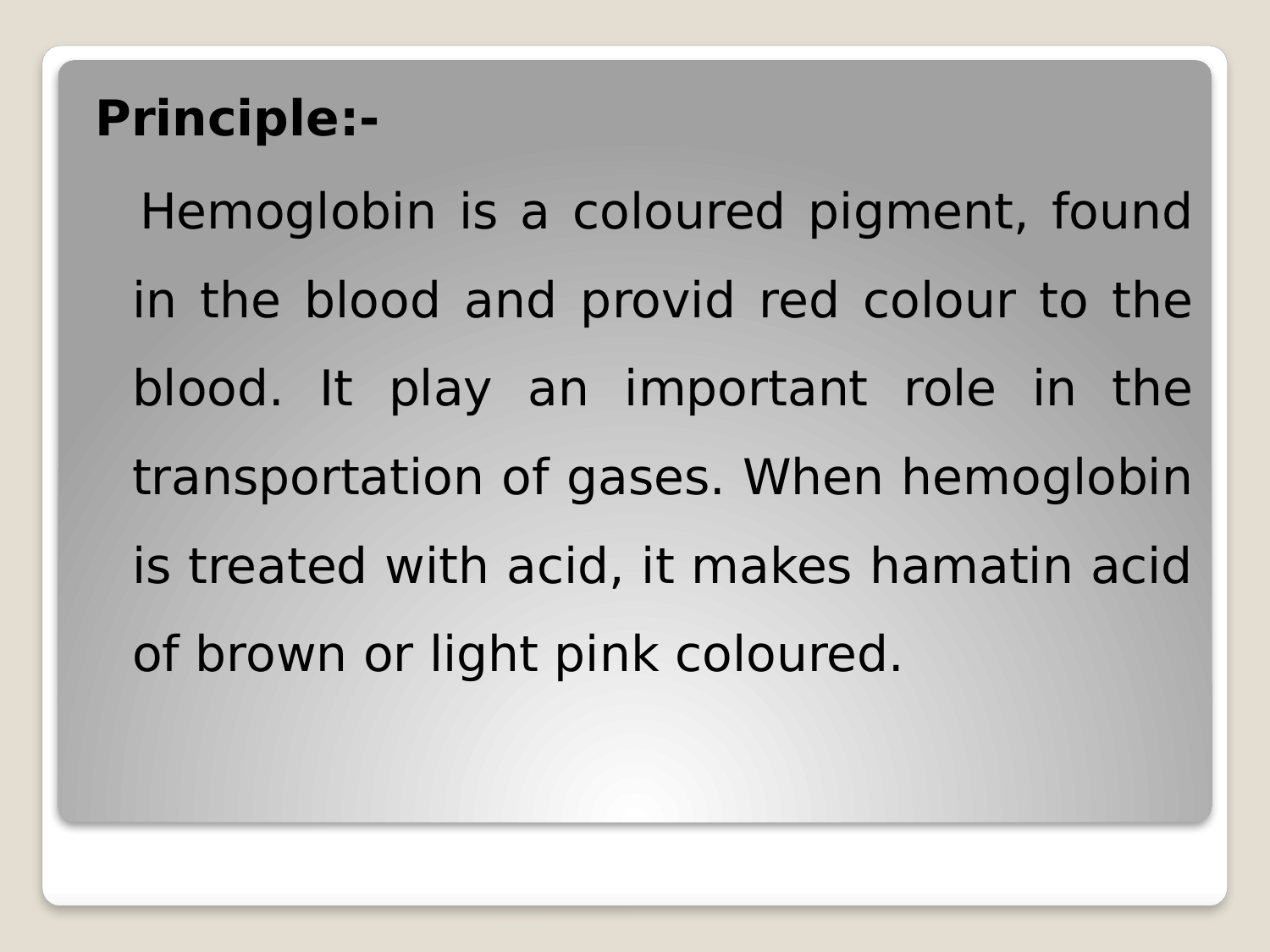

Principle:-
  Hemoglobin is a coloured pigment, found in the blood and provid red colour to the blood. It play an important role in the transportation of gases. When hemoglobin is treated with acid, it makes hamatin acid of brown or light pink coloured.